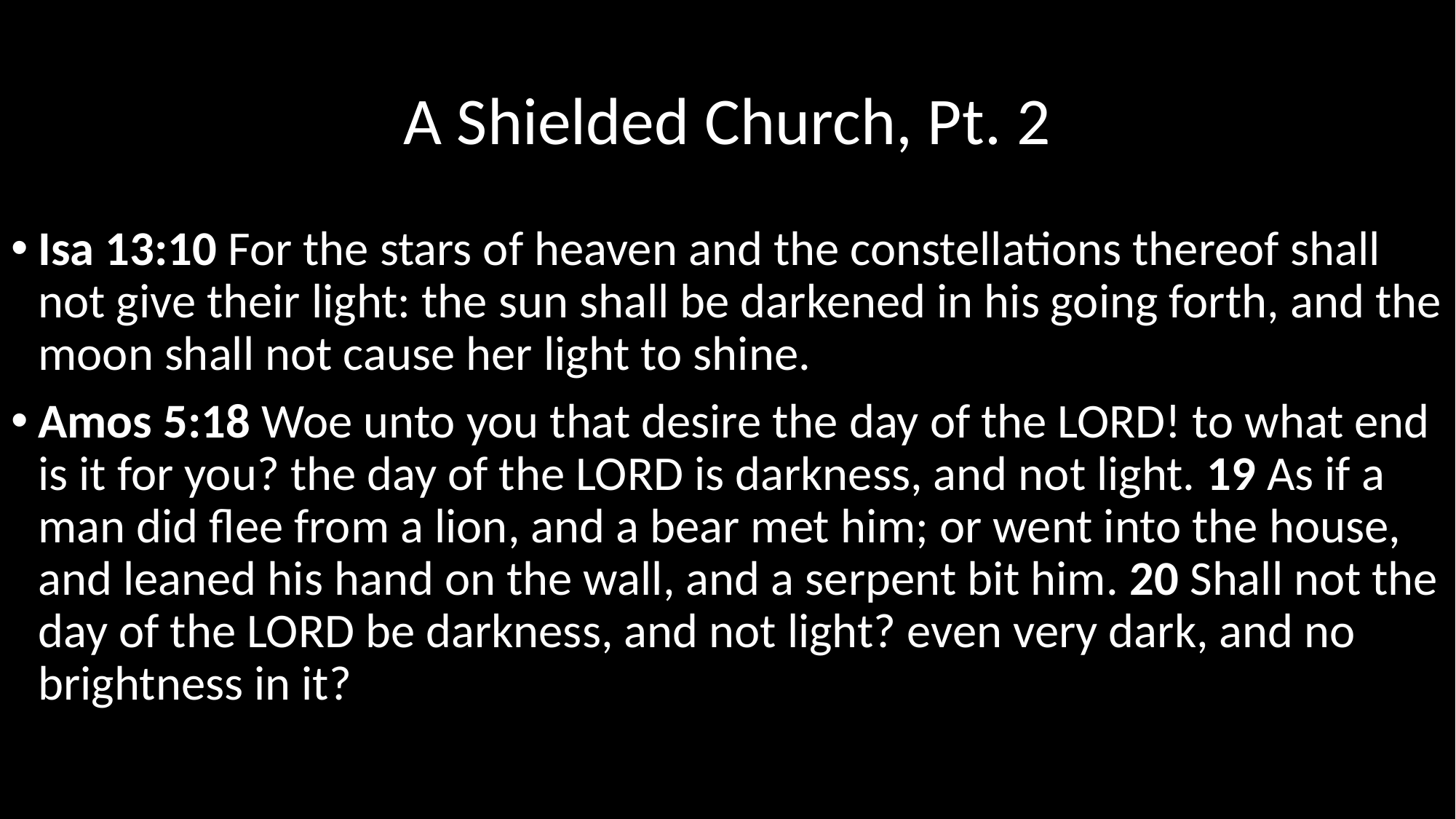

# A Shielded Church, Pt. 2
Isa 13:10 For the stars of heaven and the constellations thereof shall not give their light: the sun shall be darkened in his going forth, and the moon shall not cause her light to shine.
Amos 5:18 Woe unto you that desire the day of the LORD! to what end is it for you? the day of the LORD is darkness, and not light. 19 As if a man did flee from a lion, and a bear met him; or went into the house, and leaned his hand on the wall, and a serpent bit him. 20 Shall not the day of the LORD be darkness, and not light? even very dark, and no brightness in it?